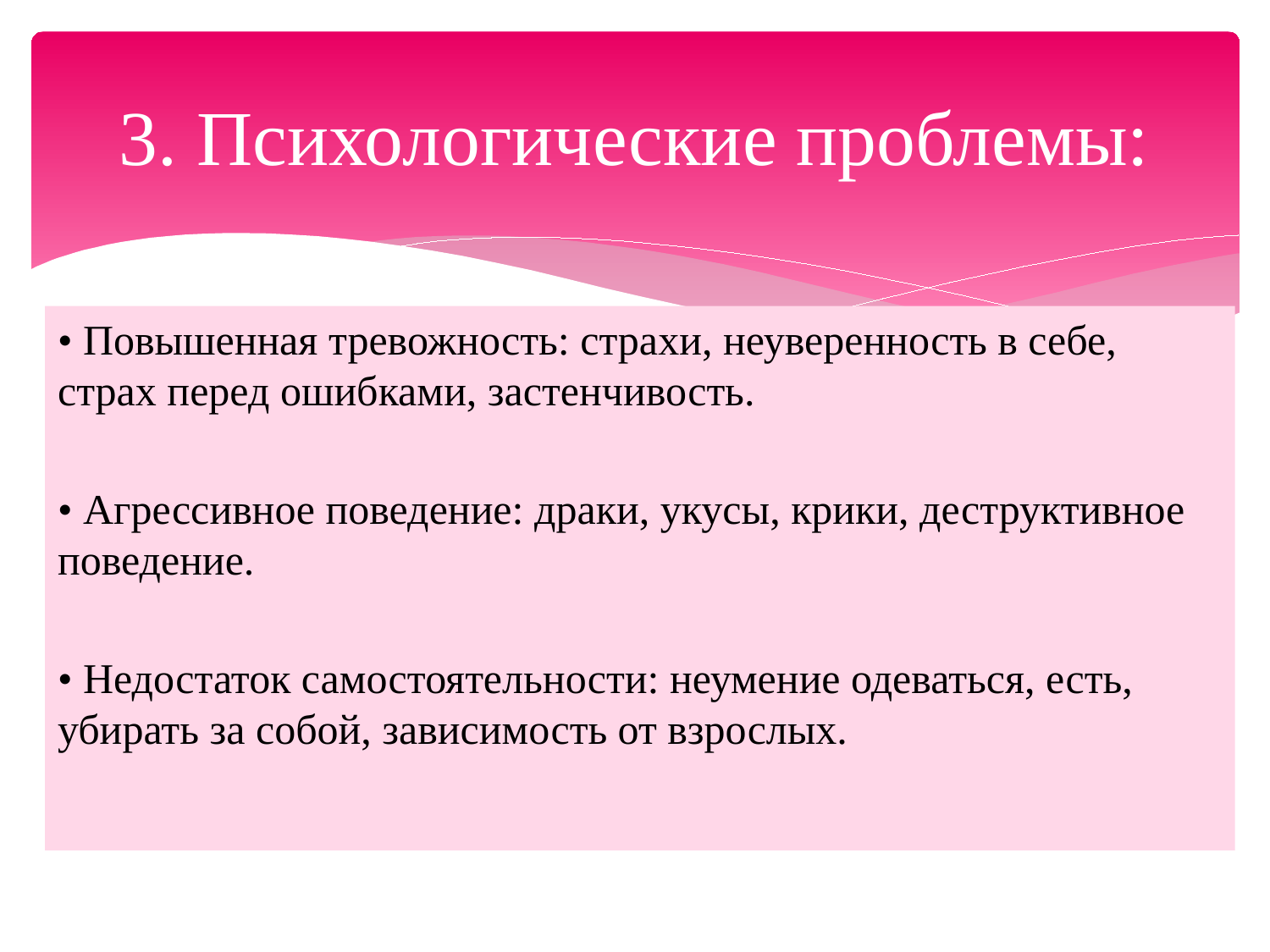

# 3. Психологические проблемы:
• Повышенная тревожность: страхи, неуверенность в себе, страх перед ошибками, застенчивость.

• Агрессивное поведение: драки, укусы, крики, деструктивное поведение.

• Недостаток самостоятельности: неумение одеваться, есть, убирать за собой, зависимость от взрослых.